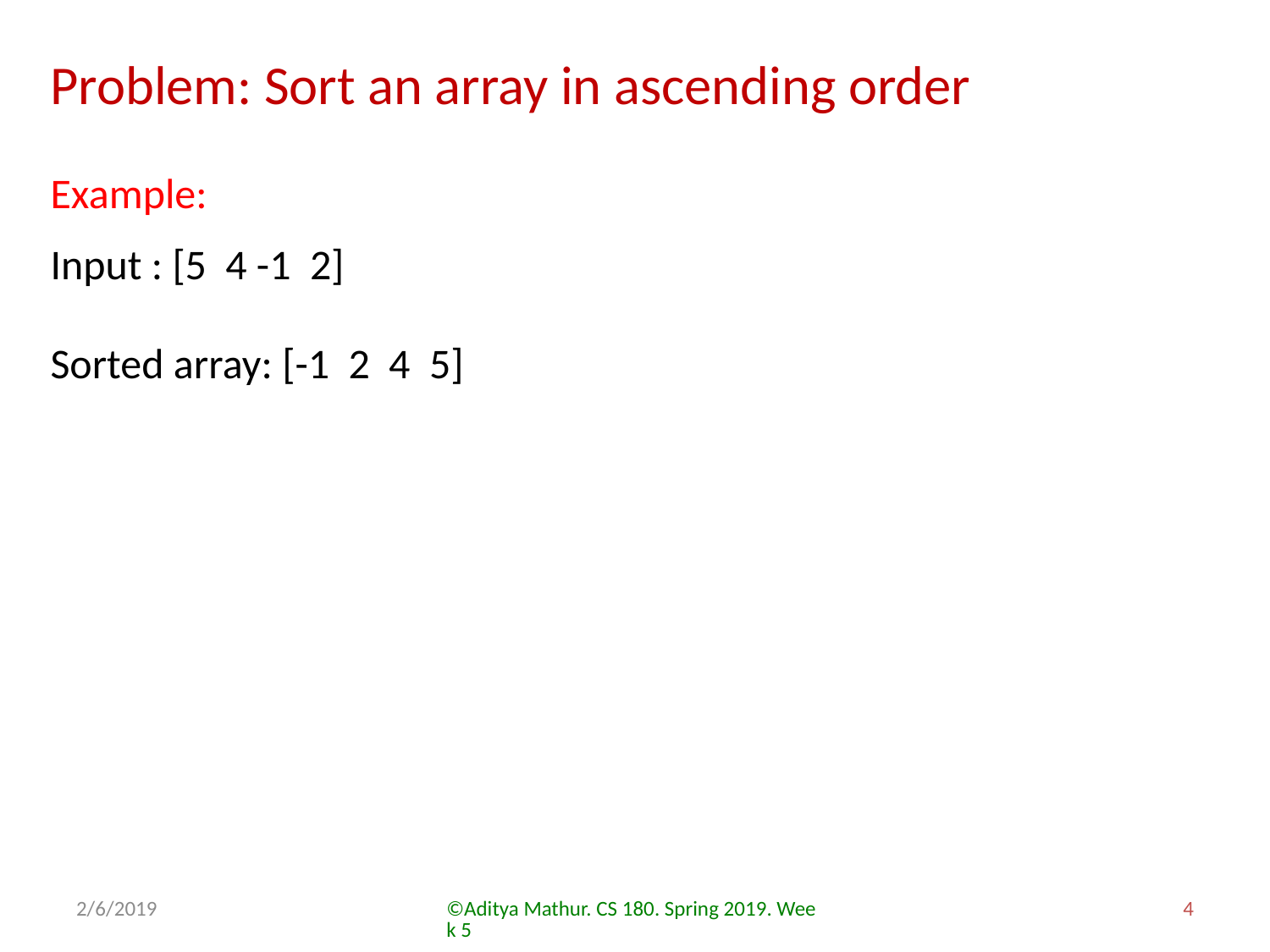

Problem: Sort an array in ascending order
Example:
Input : [5  4 -1  2]
Sorted array: [-1  2  4  5]
2/6/2019
©Aditya Mathur. CS 180. Spring 2019. Week 5
4